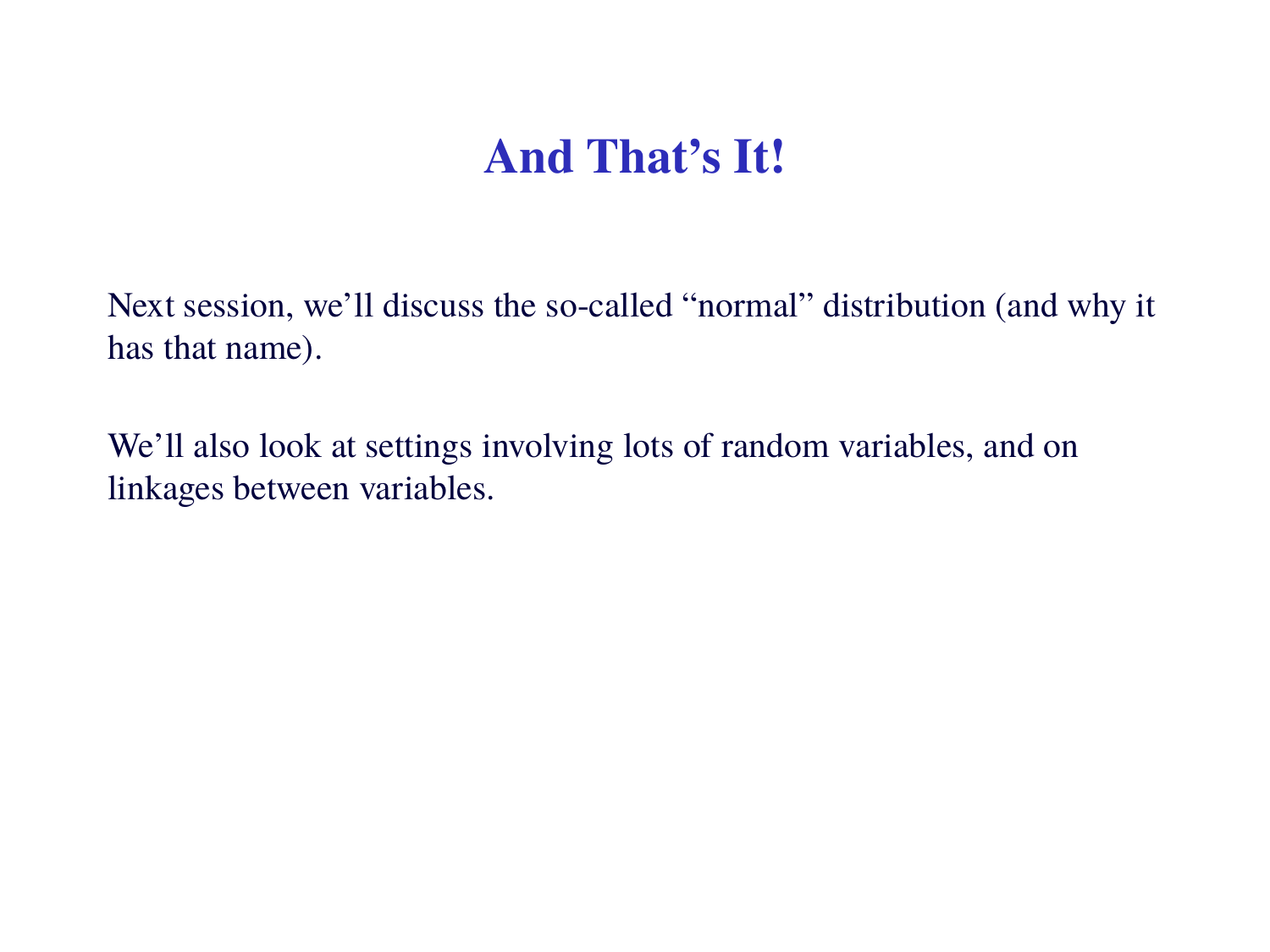

# And That’s It!
Next session, we’ll discuss the so-called “normal” distribution (and why it has that name).

We’ll also look at settings involving lots of random variables, and on linkages between variables.